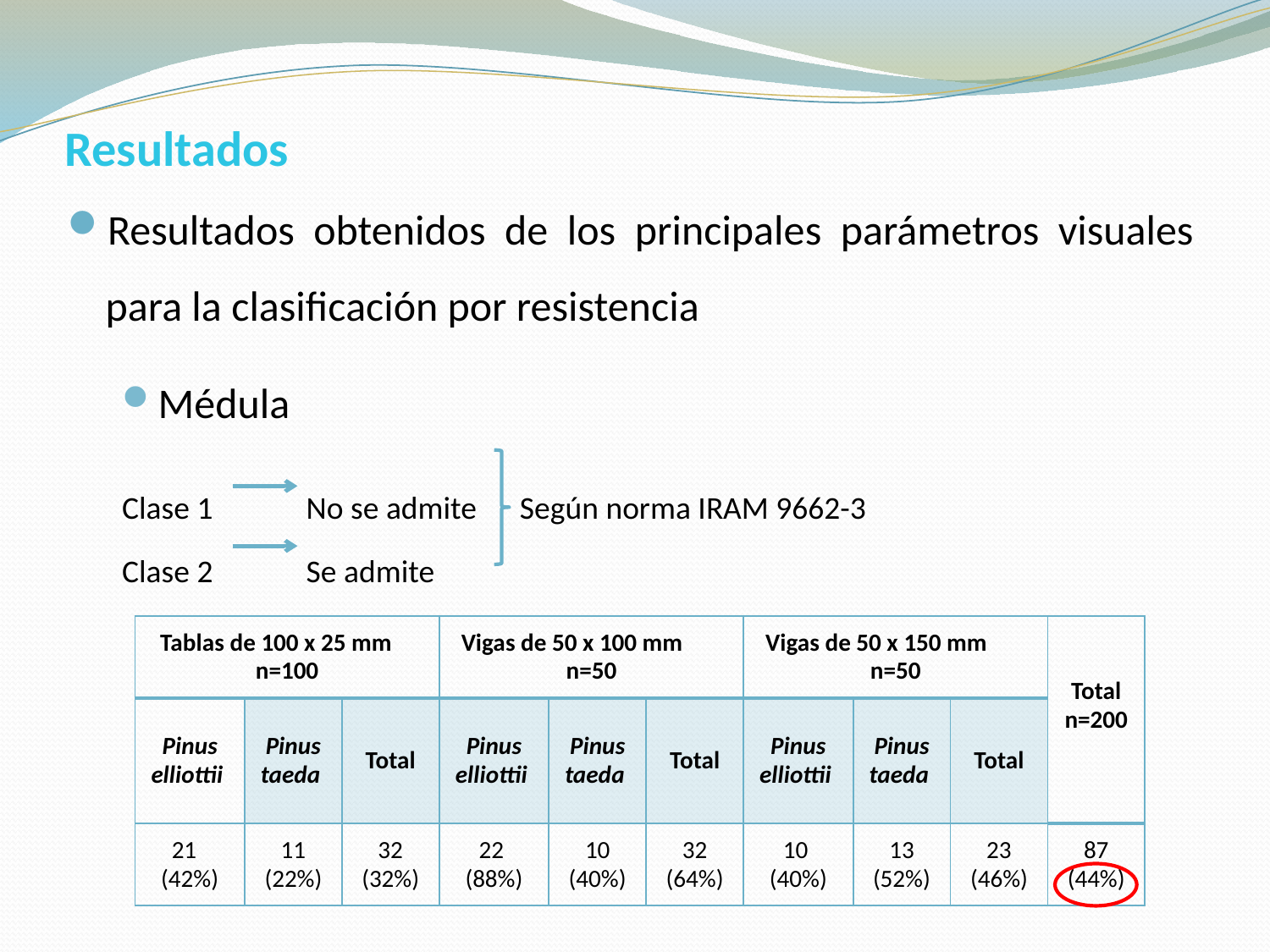

# Resultados

Resultados obtenidos de los principales parámetros visuales para la clasificación por resistencia

Médula

Clase 1             No se admite      Según norma IRAM 9662-3
Clase 2             Se admite

| Tablas de 100 x 25 mm n=100 |  |  | Vigas de 50 x 100 mm n=50 |  |  | Vigas de 50 x 150 mm n=50 |  |  | Total n=200 |
| --- | --- | --- | --- | --- | --- | --- | --- | --- | --- |
| Pinus elliottii | Pinus taeda | Total | Pinus elliottii | Pinus taeda | Total | Pinus elliottii | Pinus taeda | Total |  |
| 21 (42%) | 11 (22%) | 32 (32%) | 22 (88%) | 10 (40%) | 32 (64%) | 10 (40%) | 13 (52%) | 23 (46%) | 87 (44%) |